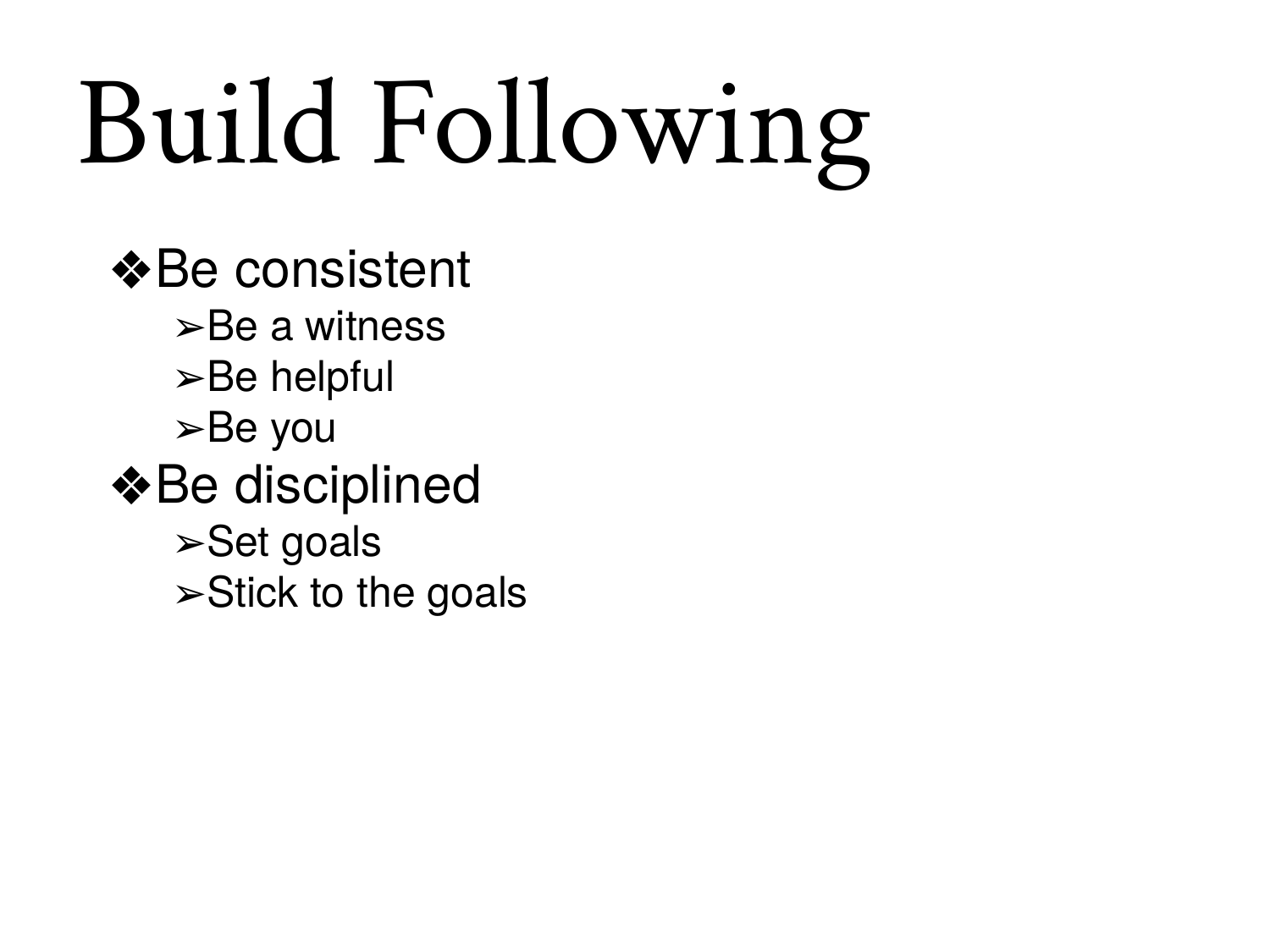

# Build Following
Be consistent
Be a witness
Be helpful
Be you
Be disciplined
Set goals
Stick to the goals